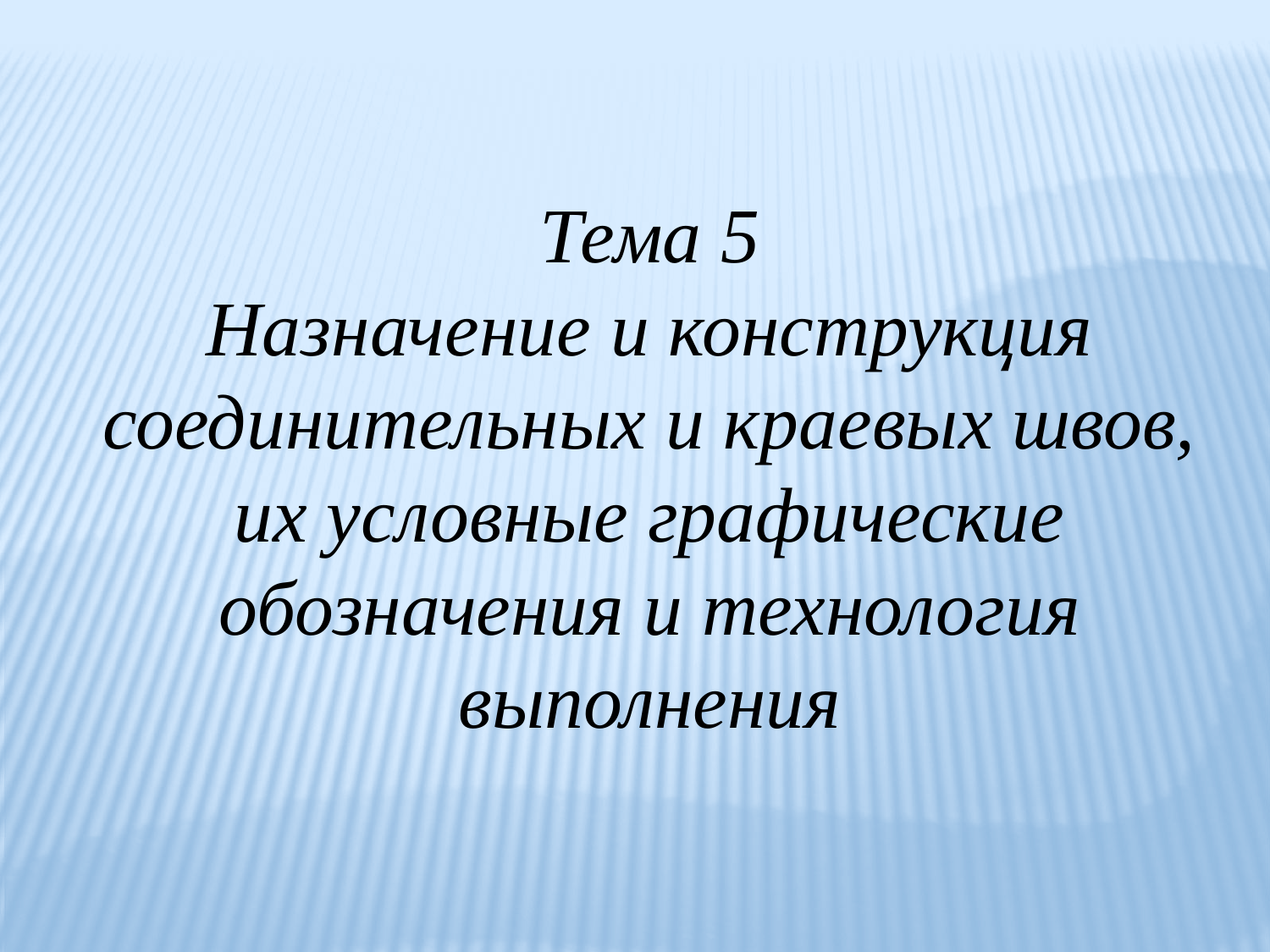

Тема 5
Назначение и конструкция соединительных и краевых швов, их условные графические обозначения и технология выполнения